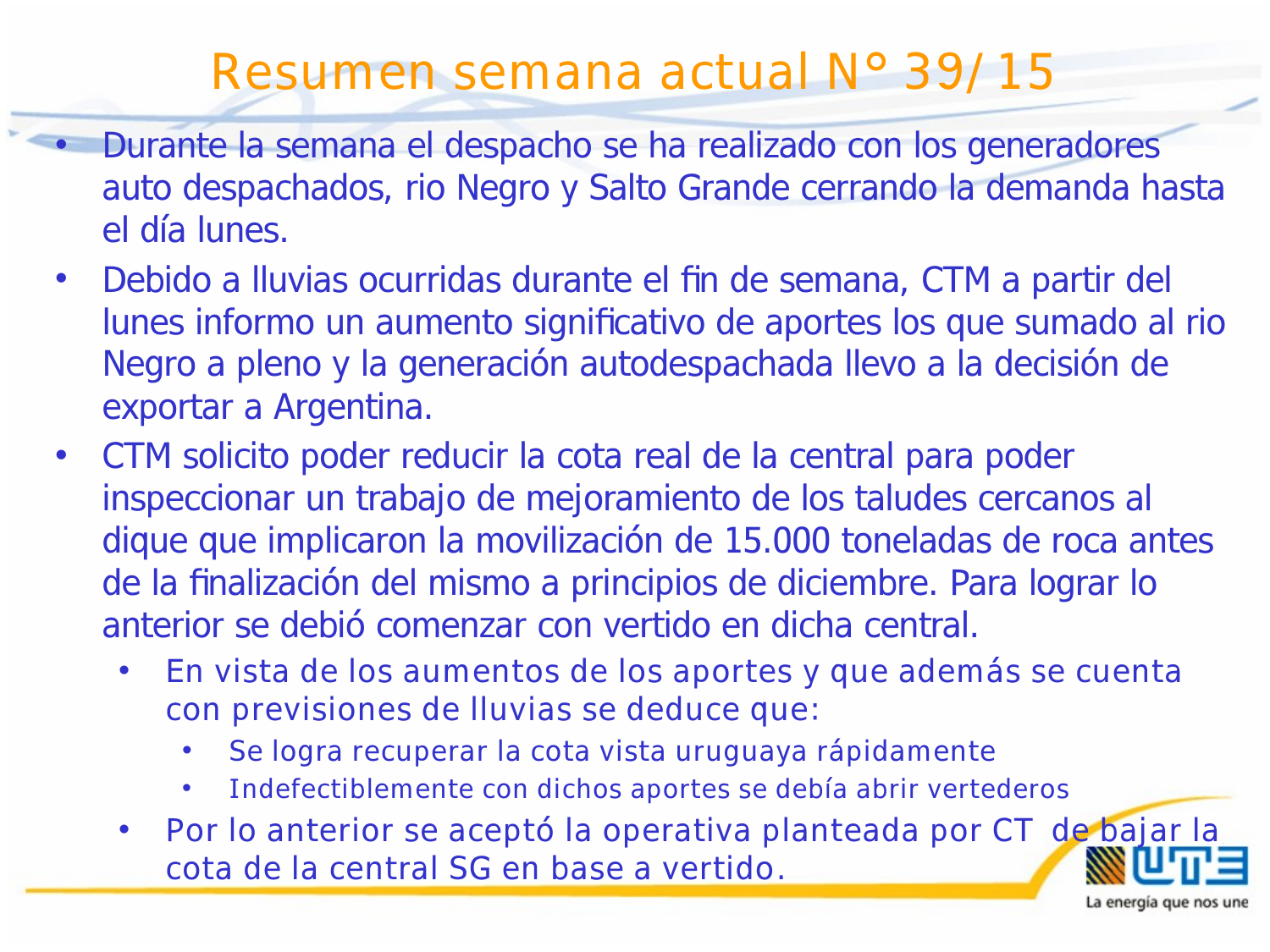

# Resumen semana actual N° 39/15
Durante la semana el despacho se ha realizado con los generadores auto despachados, rio Negro y Salto Grande cerrando la demanda hasta el día lunes.
Debido a lluvias ocurridas durante el fin de semana, CTM a partir del lunes informo un aumento significativo de aportes los que sumado al rio Negro a pleno y la generación autodespachada llevo a la decisión de exportar a Argentina.
CTM solicito poder reducir la cota real de la central para poder inspeccionar un trabajo de mejoramiento de los taludes cercanos al dique que implicaron la movilización de 15.000 toneladas de roca antes de la finalización del mismo a principios de diciembre. Para lograr lo anterior se debió comenzar con vertido en dicha central.
En vista de los aumentos de los aportes y que además se cuenta con previsiones de lluvias se deduce que:
Se logra recuperar la cota vista uruguaya rápidamente
Indefectiblemente con dichos aportes se debía abrir vertederos
Por lo anterior se aceptó la operativa planteada por CT  de bajar la cota de la central SG en base a vertido.